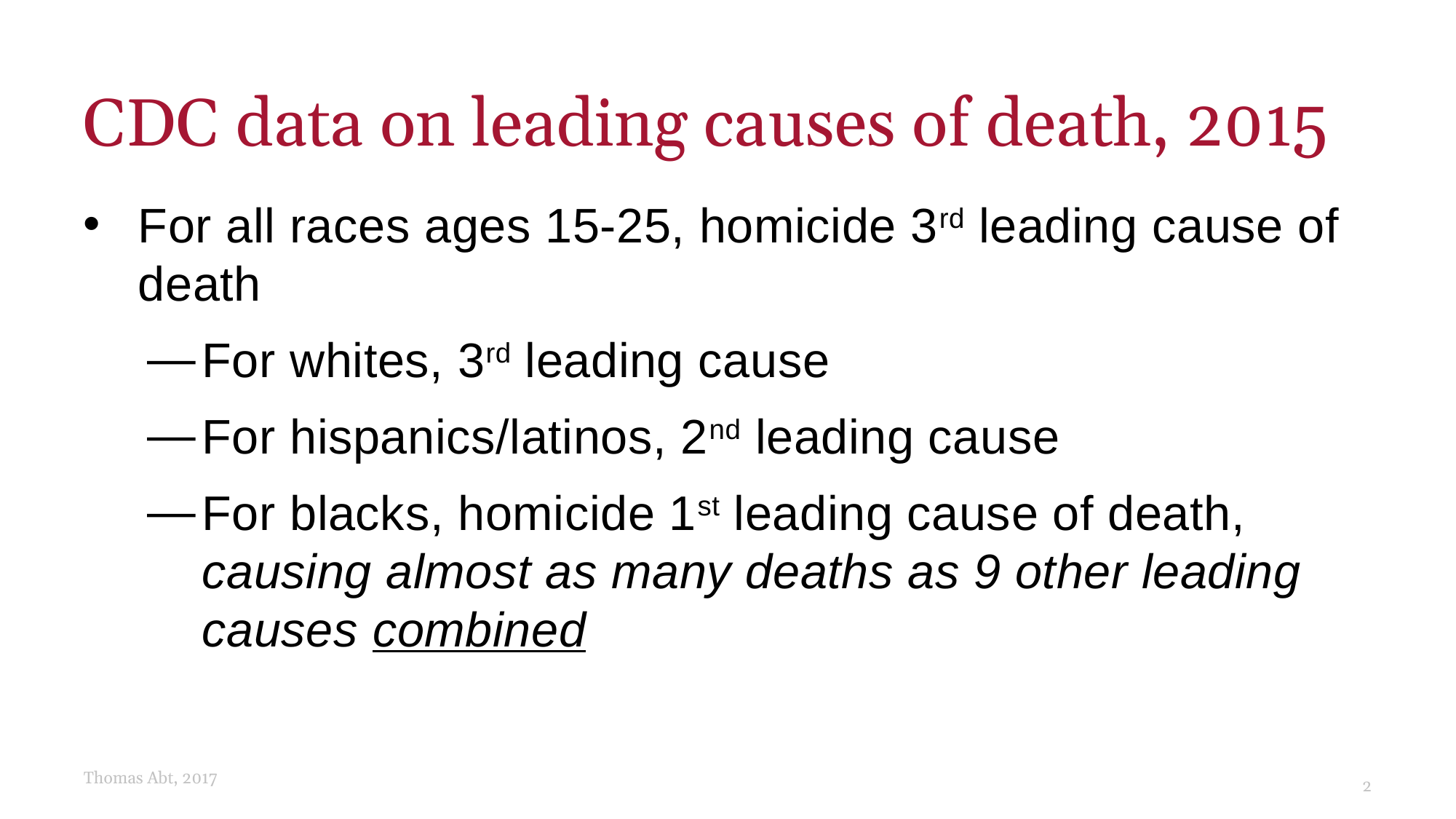

# CDC data on leading causes of death, 2015
For all races ages 15-25, homicide 3rd leading cause of death
For whites, 3rd leading cause
For hispanics/latinos, 2nd leading cause
For blacks, homicide 1st leading cause of death, causing almost as many deaths as 9 other leading causes combined
Thomas Abt, 2017
2